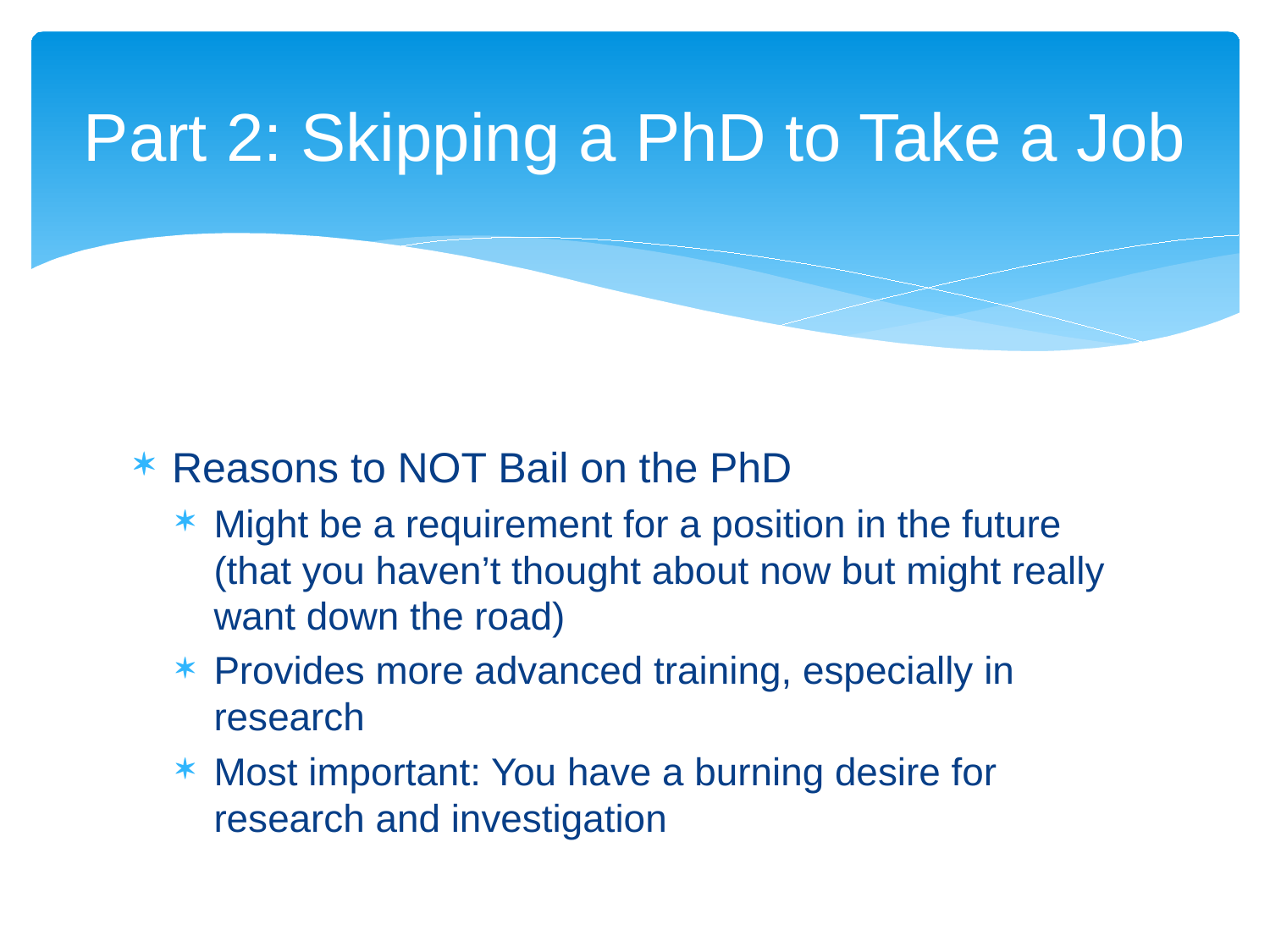

# Part 2: Skipping a PhD to Take a Job
Reasons to NOT Bail on the PhD
Might be a requirement for a position in the future (that you haven’t thought about now but might really want down the road)
Provides more advanced training, especially in research
Most important: You have a burning desire for research and investigation